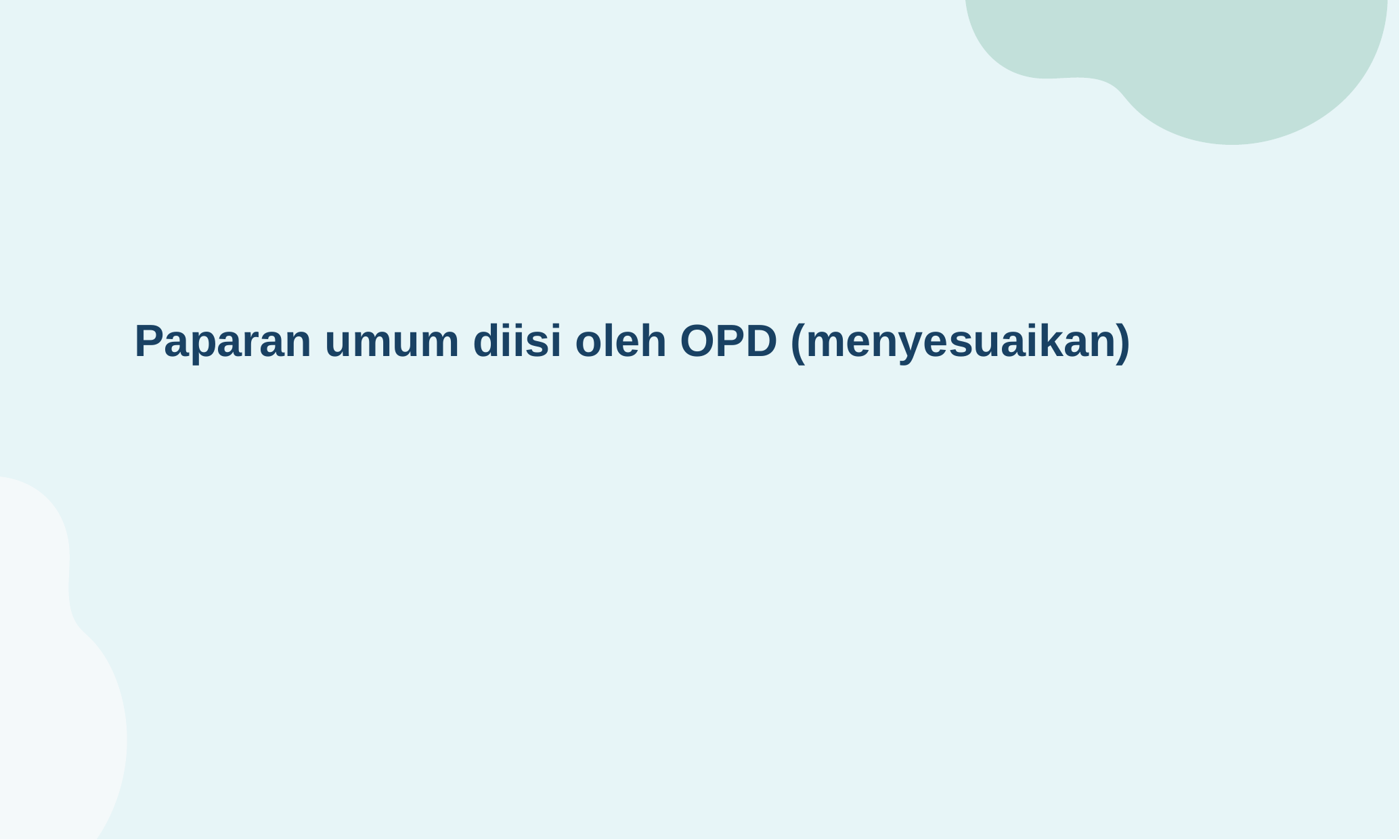

# Paparan umum diisi oleh OPD (menyesuaikan)